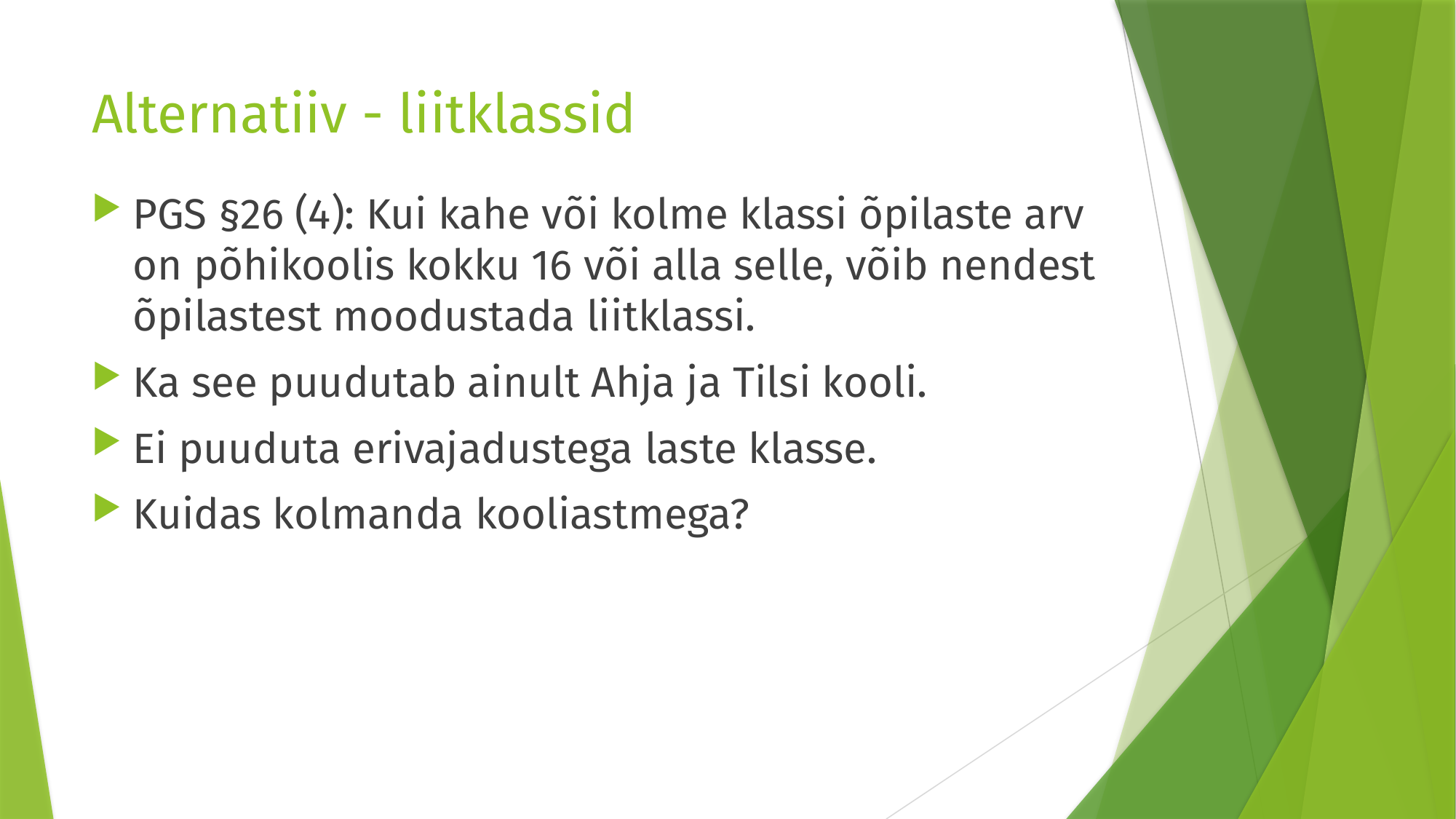

# Alternatiiv - liitklassid
PGS §26 (4): Kui kahe või kolme klassi õpilaste arv on põhikoolis kokku 16 või alla selle, võib nendest õpilastest moodustada liitklassi.
Ka see puudutab ainult Ahja ja Tilsi kooli.
Ei puuduta erivajadustega laste klasse.
Kuidas kolmanda kooliastmega?